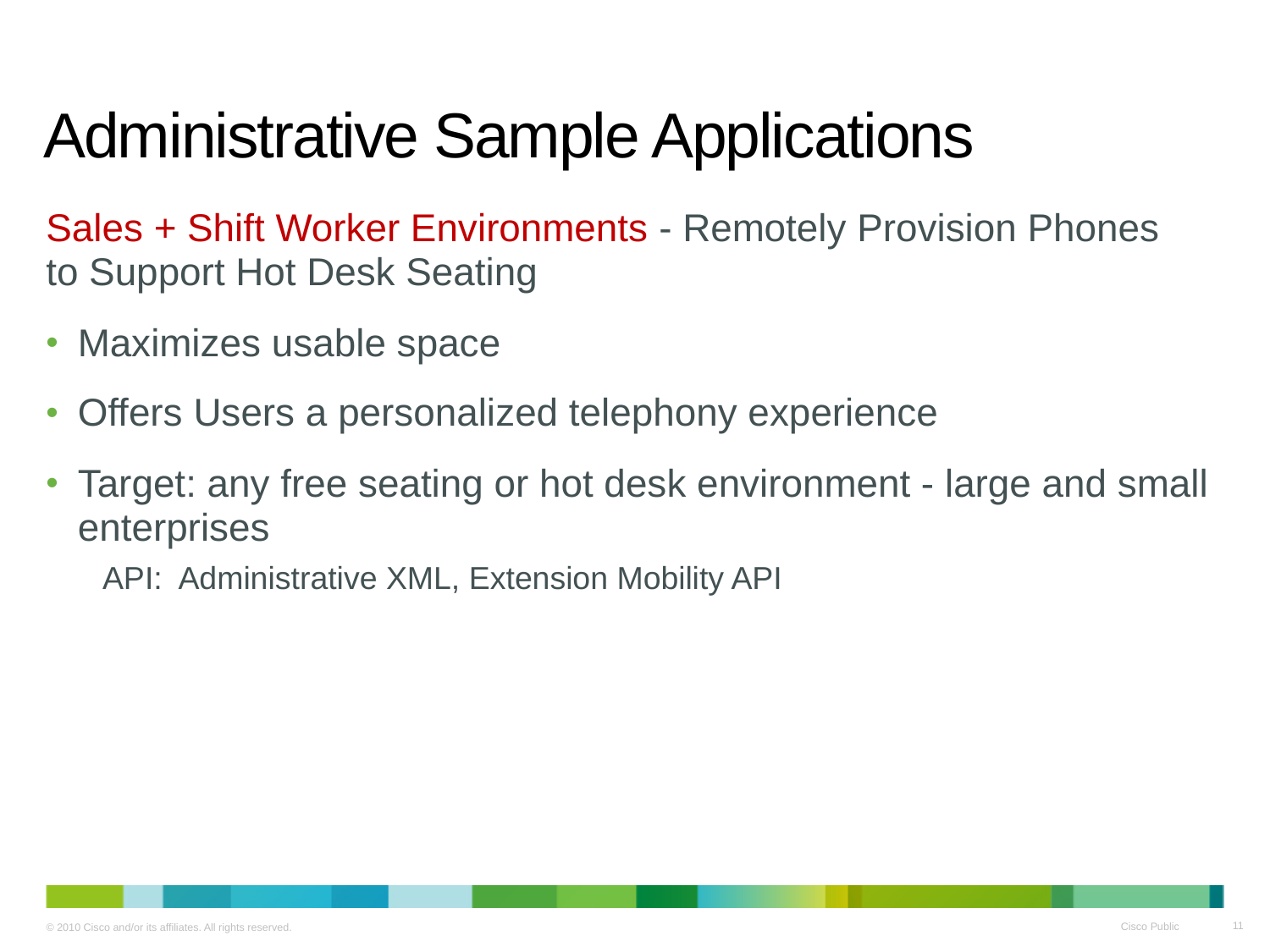

# Administrative Sample Applications
Sales + Shift Worker Environments - Remotely Provision Phones
to Support Hot Desk Seating
Maximizes usable space
Offers Users a personalized telephony experience
Target: any free seating or hot desk environment - large and small enterprises
API:  Administrative XML, Extension Mobility API